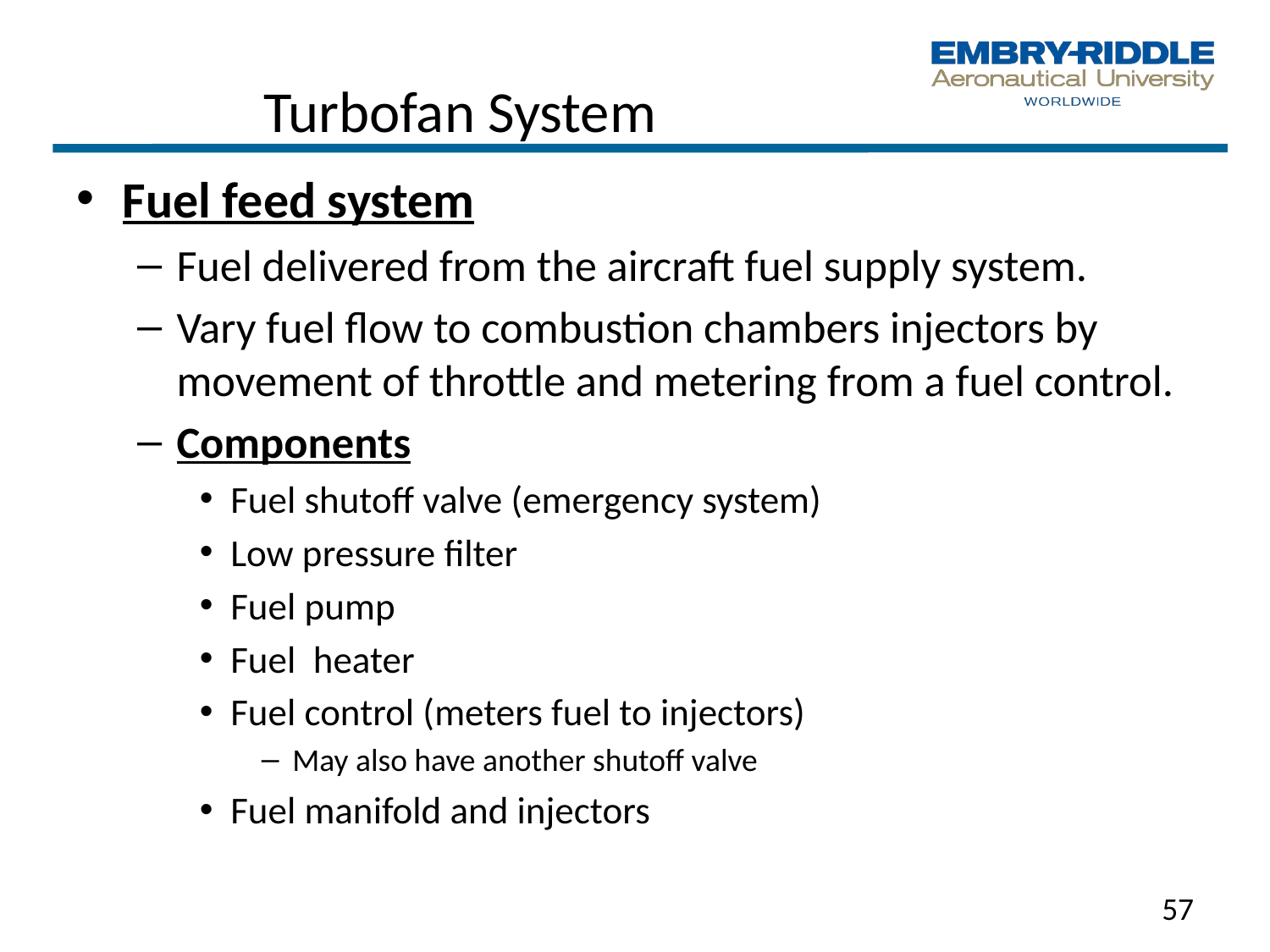

# Turbofan System
Fuel feed system
Fuel delivered from the aircraft fuel supply system.
Vary fuel flow to combustion chambers injectors by movement of throttle and metering from a fuel control.
Components
Fuel shutoff valve (emergency system)
Low pressure filter
Fuel pump
Fuel  heater
Fuel control (meters fuel to injectors)
May also have another shutoff valve
Fuel manifold and injectors
57